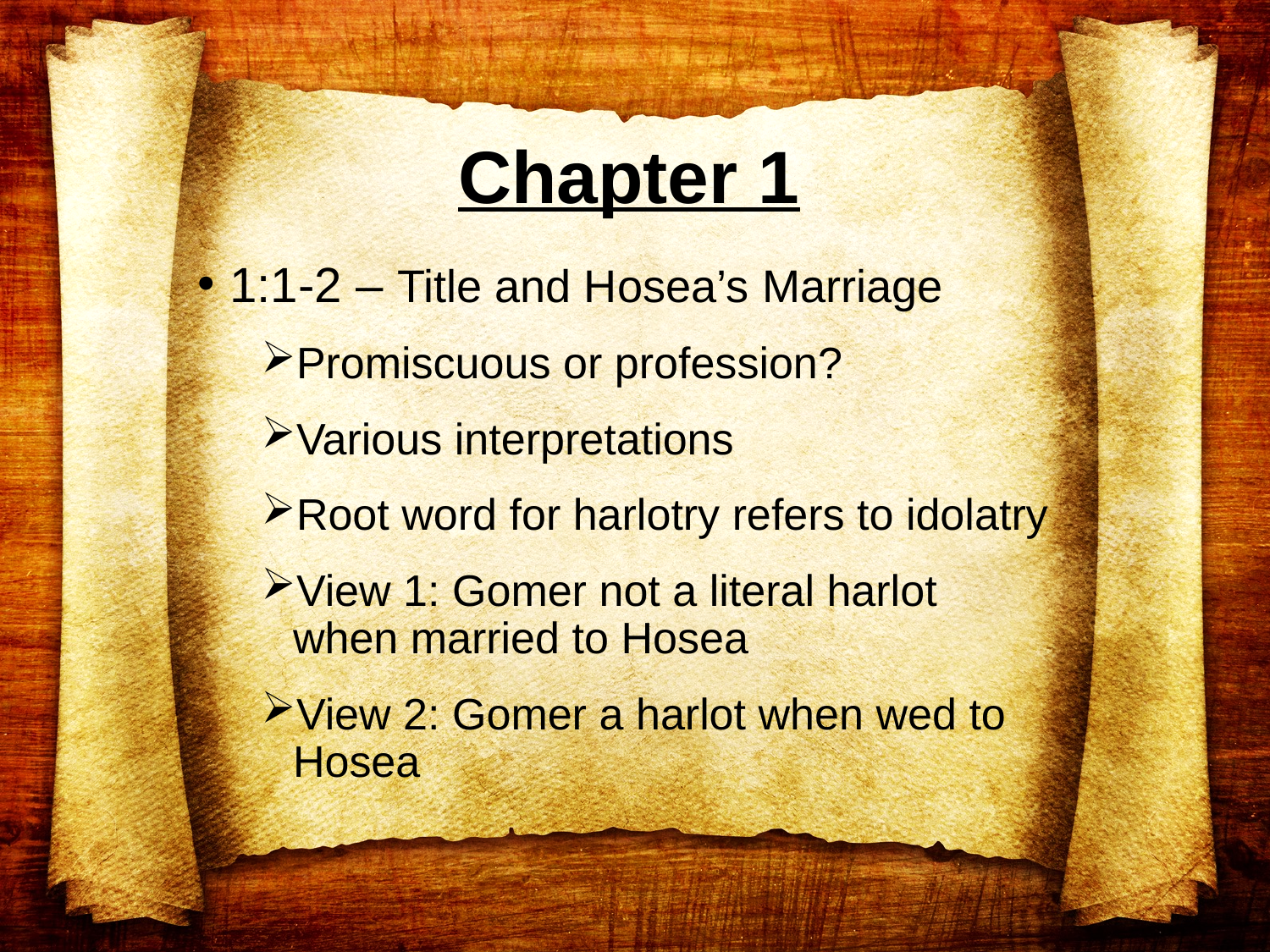

# Chapter 1
1:1-2 – Title and Hosea’s Marriage
Promiscuous or profession?
Various interpretations
Root word for harlotry refers to idolatry
View 1: Gomer not a literal harlot when married to Hosea
View 2: Gomer a harlot when wed to Hosea